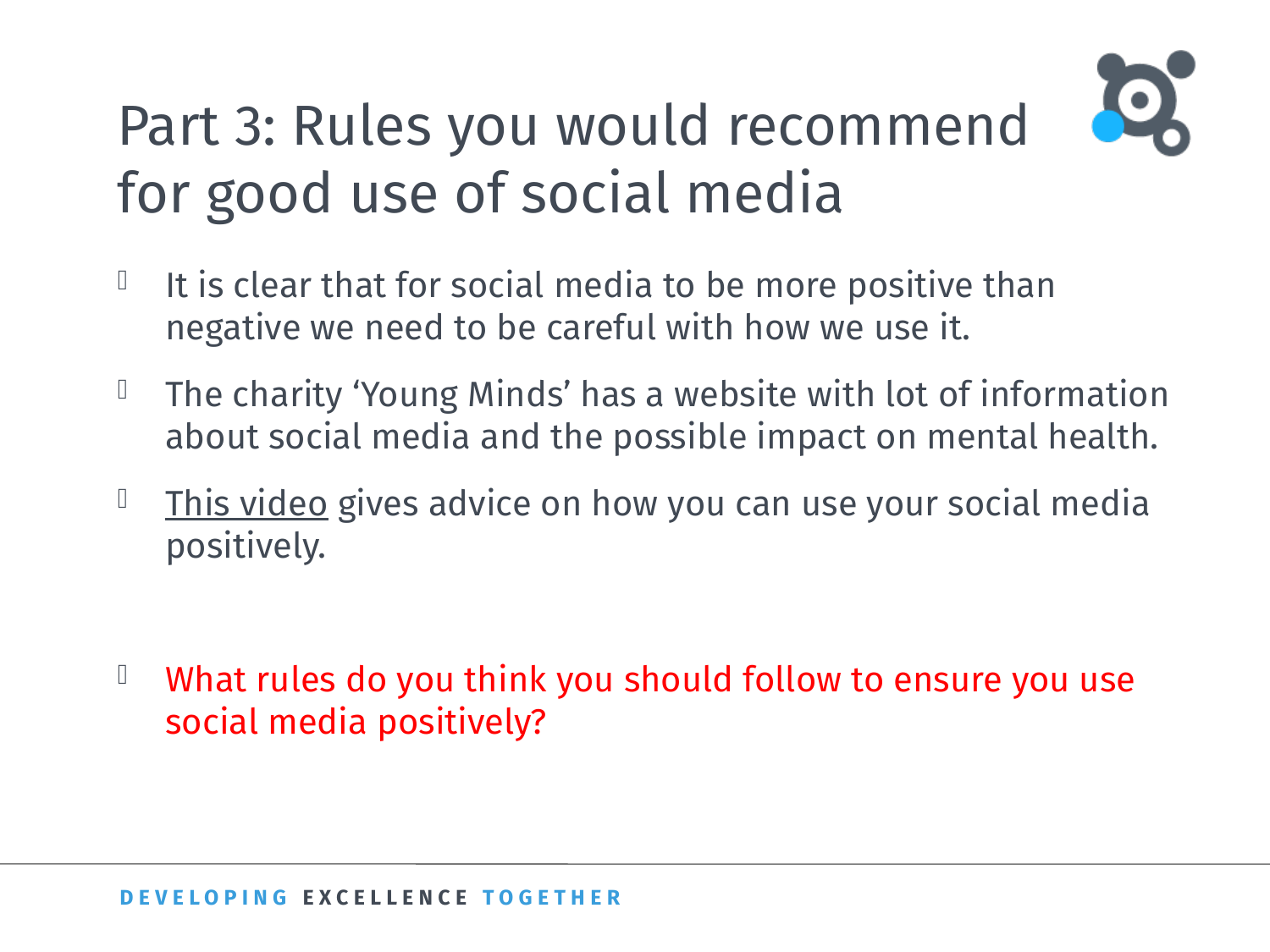

# Part 3: Rules you would recommend for good use of social media
It is clear that for social media to be more positive than negative we need to be careful with how we use it.
The charity ‘Young Minds’ has a website with lot of information about social media and the possible impact on mental health.
This video gives advice on how you can use your social media positively.

What rules do you think you should follow to ensure you use social media positively?